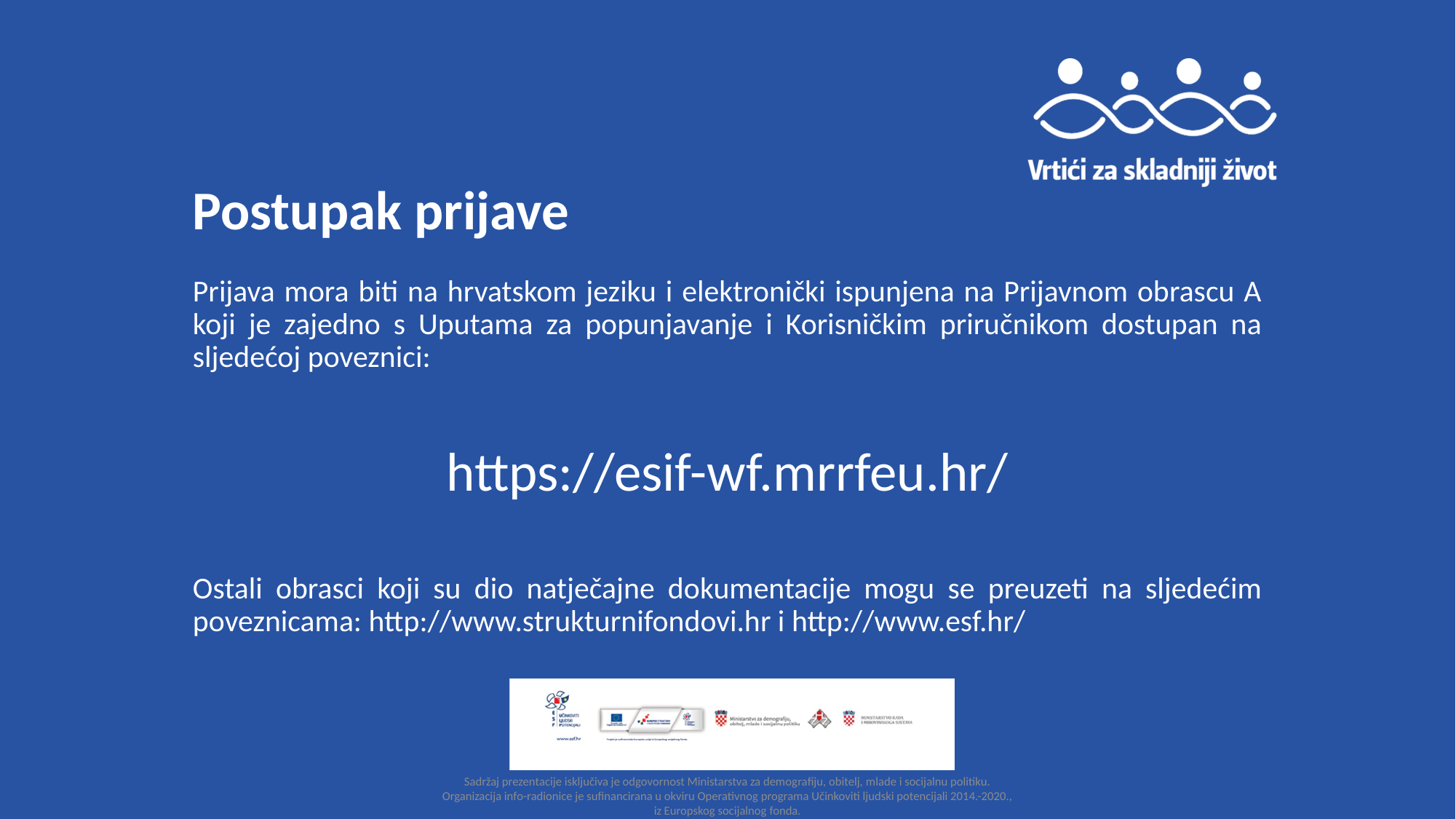

# Postupak prijave
Prijava mora biti na hrvatskom jeziku i elektronički ispunjena na Prijavnom obrascu A koji je zajedno s Uputama za popunjavanje i Korisničkim priručnikom dostupan na sljedećoj poveznici:

https://esif-wf.mrrfeu.hr/

Ostali obrasci koji su dio natječajne dokumentacije mogu se preuzeti na sljedećim poveznicama: http://www.strukturnifondovi.hr i http://www.esf.hr/

Sadržaj prezentacije isključiva je odgovornost Ministarstva za demografiju, obitelj, mlade i socijalnu politiku. Organizacija info-radionice je sufinancirana u okviru Operativnog programa Učinkoviti ljudski potencijali 2014.-2020., iz Europskog socijalnog fonda.